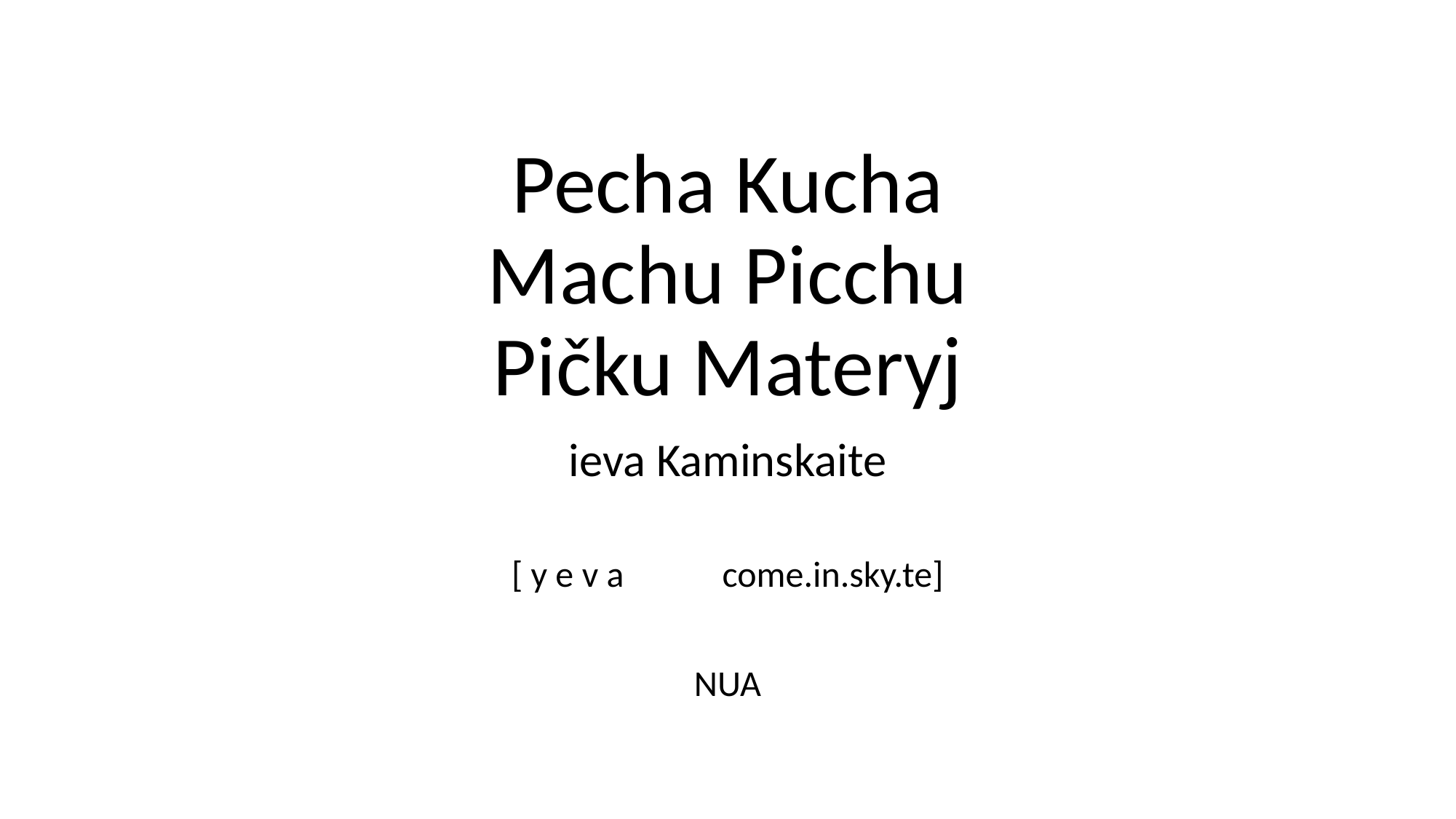

# Pecha Kucha Machu Picchu Pičku Materyj
ieva Kaminskaite

[ y e v a            come.in.sky.te]

NUA